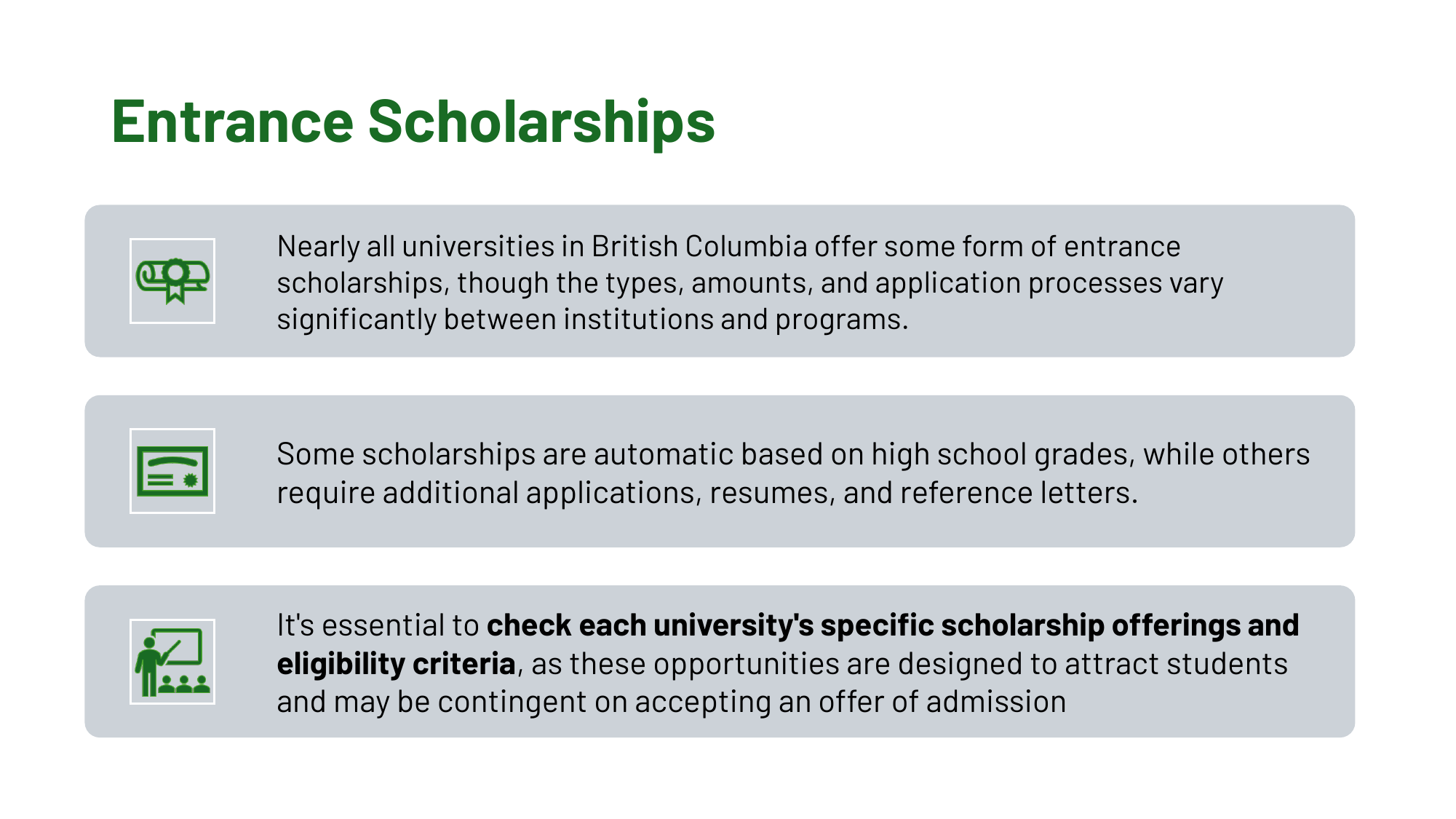

# Entrance Scholarships
Nearly all universities in British Columbia offer some form of entrance scholarships, though the types, amounts, and application processes vary significantly between institutions and programs.
Some scholarships are automatic based on high school grades, while others require additional applications, resumes, and reference letters.
It's essential to check each university's specific scholarship offerings and eligibility criteria, as these opportunities are designed to attract students and may be contingent on accepting an offer of admission